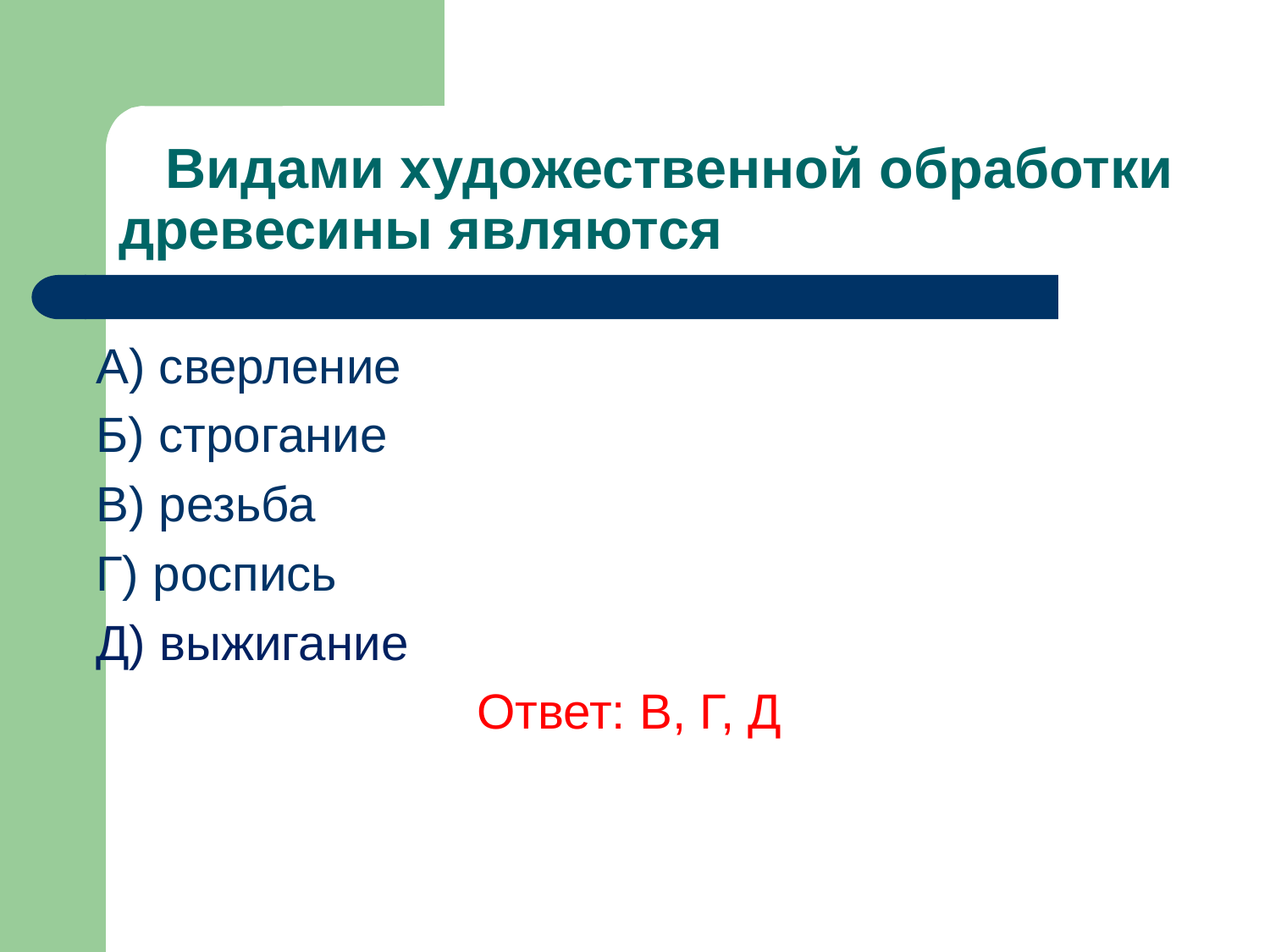

# Видами художественной обработки древесины являются
A) сверление
Б) строгание
В) резьба
Г) роспись
Д) выжигание
			Ответ: В, Г, Д